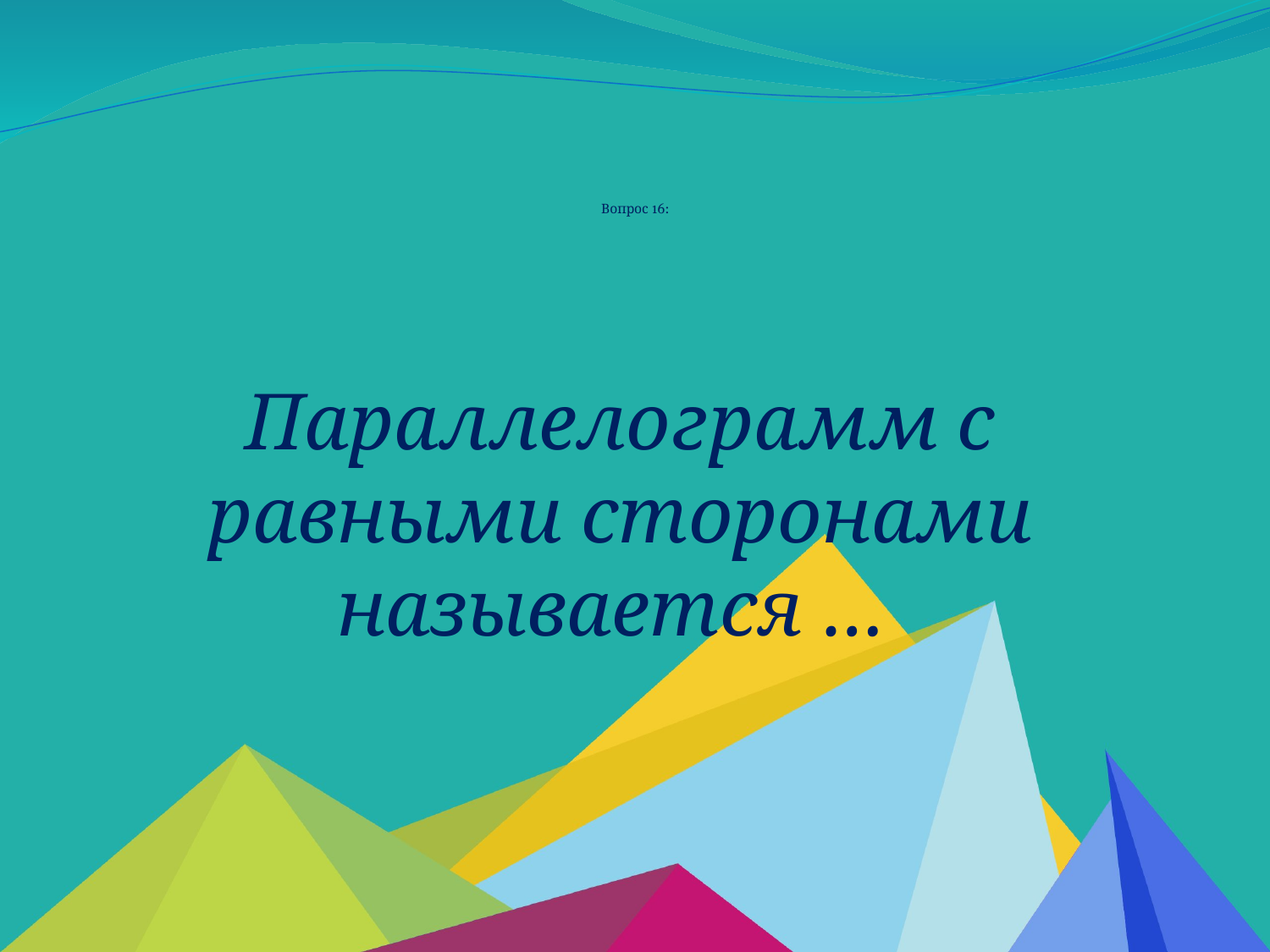

# Вопрос 16:
Параллелограмм с равными сторонами называется …